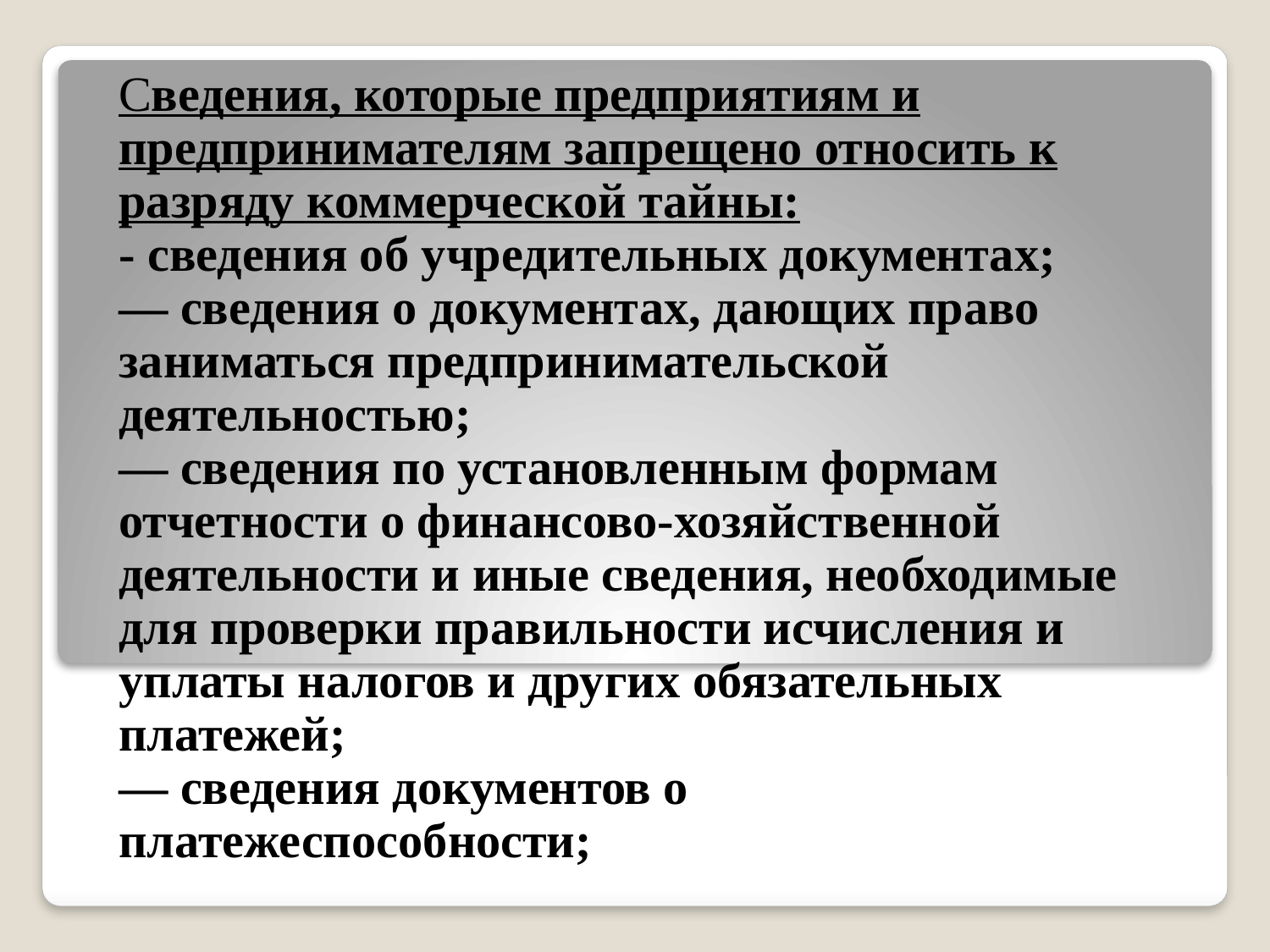

Сведения, которые предприятиям и предпринимателям запрещено относить к разряду коммерческой тайны:
- сведения об учредительных документах;
— сведения о документах, дающих право заниматься предпринимательской деятельностью;
— сведения по установленным формам отчетности о финансово-хозяйственной деятельности и иные сведения, необходимые для проверки правильности исчисления и уплаты налогов и других обязательных платежей;
— сведения документов о платежеспособности;